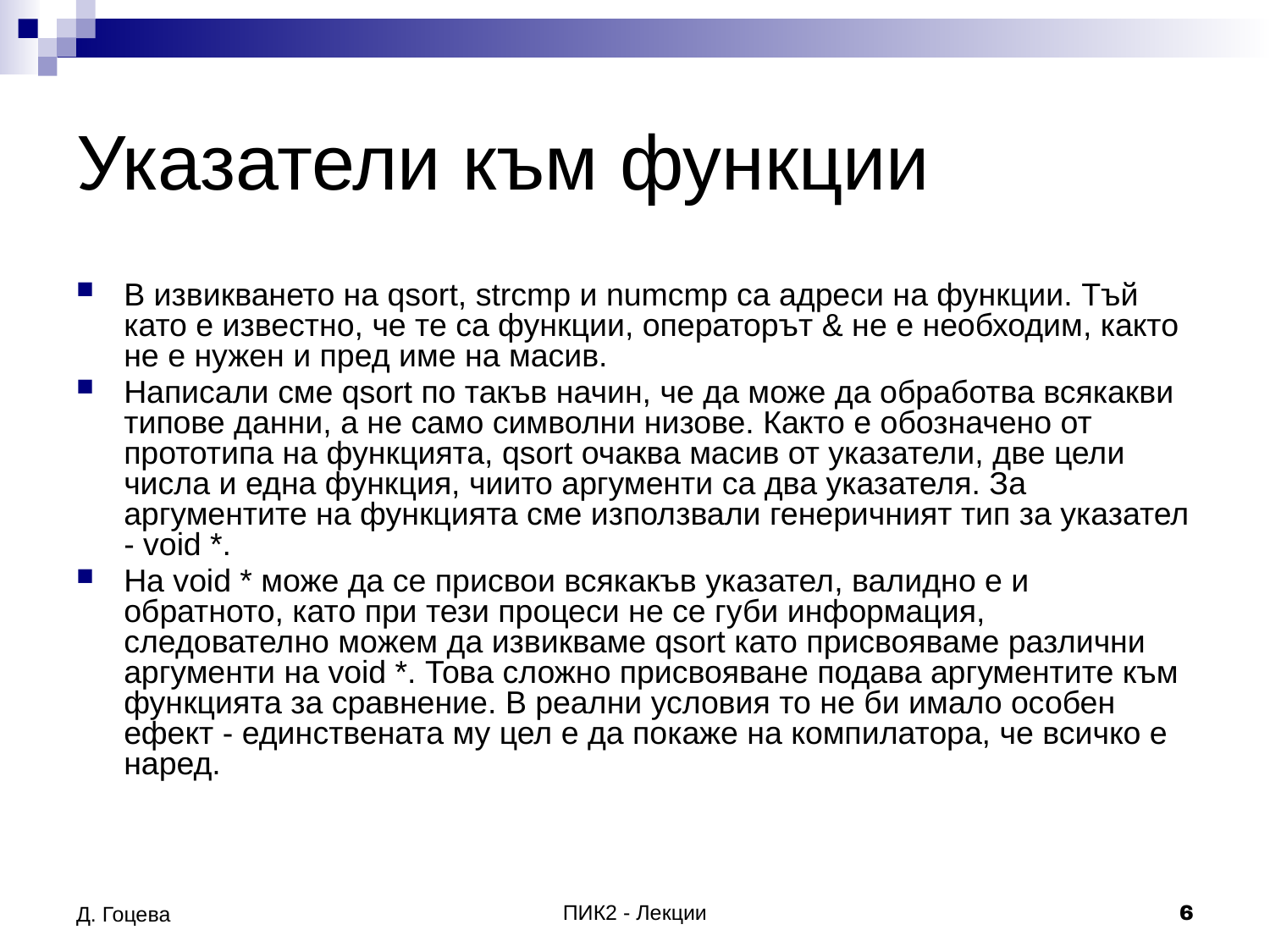

# Указатели към функции
В извикването на qsort, strcmp и numcmp са адреси на функции. Тъй като е известно, че те са функции, операторът & не е необходим, както не е нужен и пред име на масив.
Написали сме qsort по такъв начин, че да може да обработва всякакви типове данни, а не само символни низове. Както е обозначено от прототипа на функцията, qsort очаква масив от указатели, две цели числа и една функция, чиито аргументи са два указателя. За аргументите на функцията сме използвали генеричният тип за указател - void *.
На void * може да се присвои всякакъв указател, валидно е и обратното, като при тези процеси не се губи информация, следователно можем да извикваме qsort като присвояваме различни аргументи на void *. Това сложно присвояване подава аргументите към функцията за сравнение. В реални условия то не би имало особен ефект - единствената му цел е да покаже на компилатора, че всичко е наред.
Д. Гоцева
ПИК2 - Лекции
6